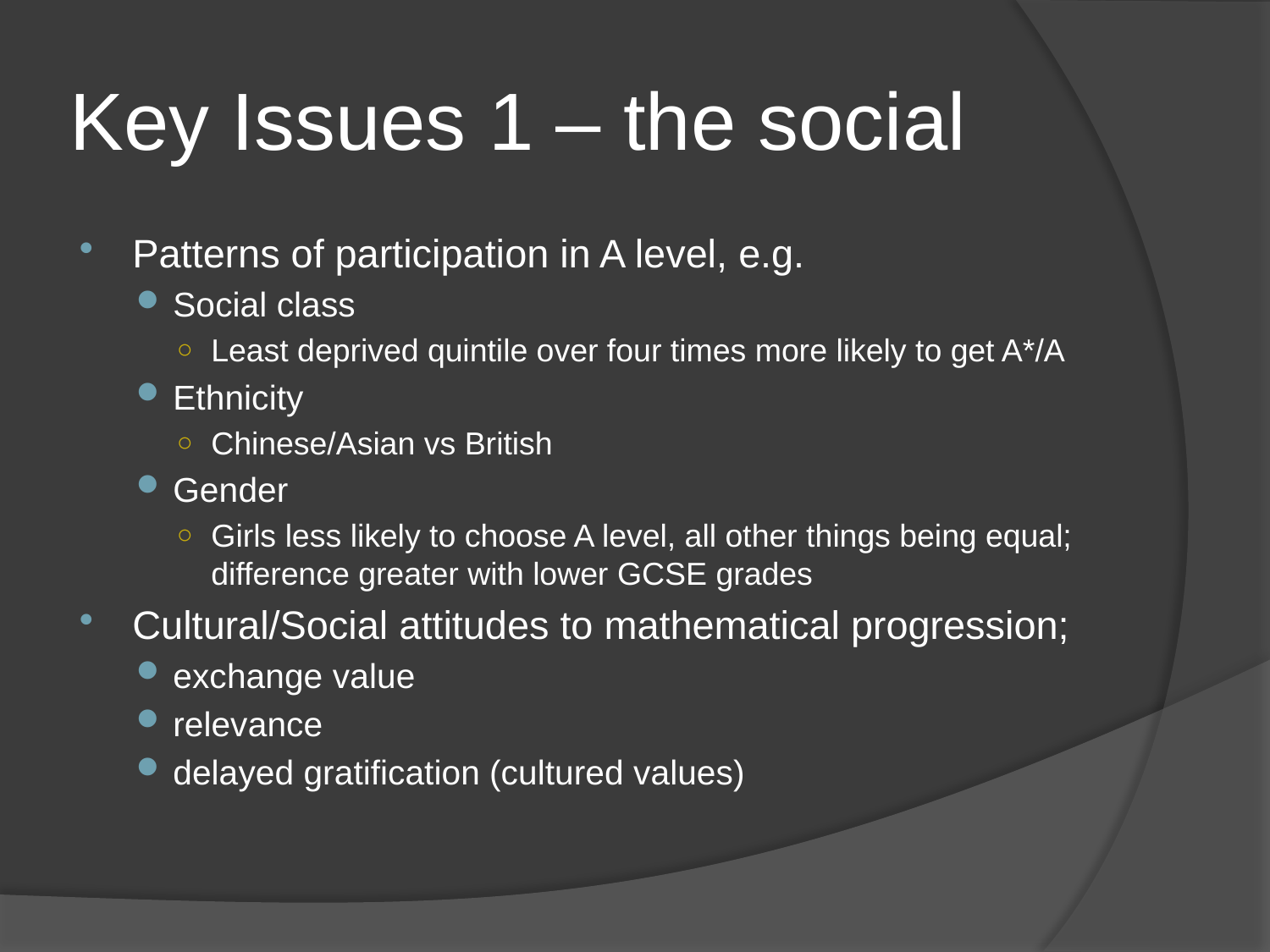

# Key Issues 1 – the social
Patterns of participation in A level, e.g.
Social class
Least deprived quintile over four times more likely to get A*/A
Ethnicity
Chinese/Asian vs British
Gender
Girls less likely to choose A level, all other things being equal; difference greater with lower GCSE grades
Cultural/Social attitudes to mathematical progression;
exchange value
relevance
delayed gratification (cultured values)